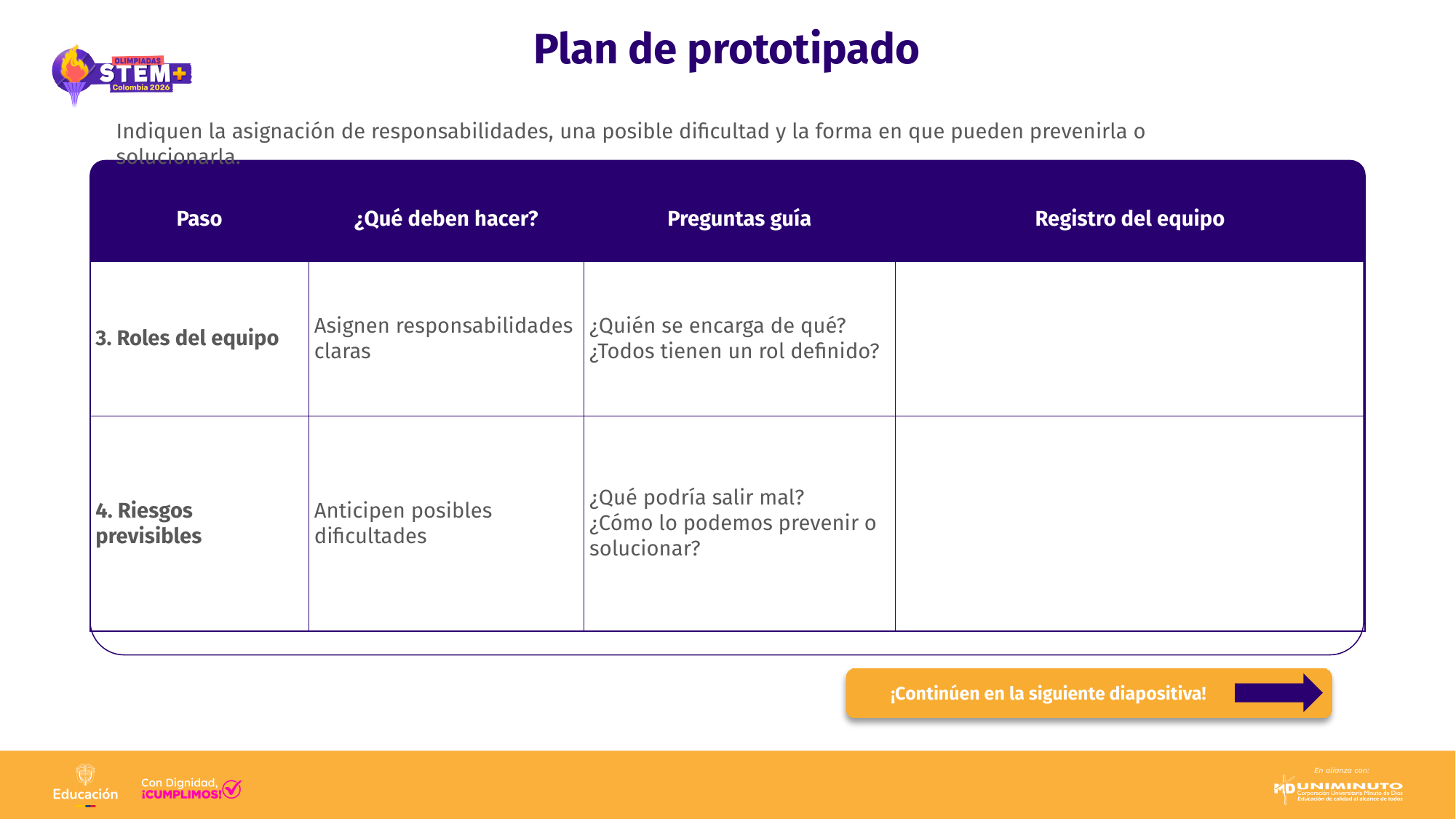

# Plan de prototipado
Indiquen la asignación de responsabilidades, una posible dificultad y la forma en que pueden prevenirla o solucionarla.

| Paso | ¿Qué deben hacer? | Preguntas guía | Registro del equipo |
| --- | --- | --- | --- |
| 3. Roles del equipo | Asignen responsabilidades claras | ¿Quién se encarga de qué? ¿Todos tienen un rol definido? |  |
| 4. Riesgos previsibles | Anticipen posibles dificultades | ¿Qué podría salir mal? ¿Cómo lo podemos prevenir o solucionar? |  |

¡Continúen en la siguiente diapositiva!